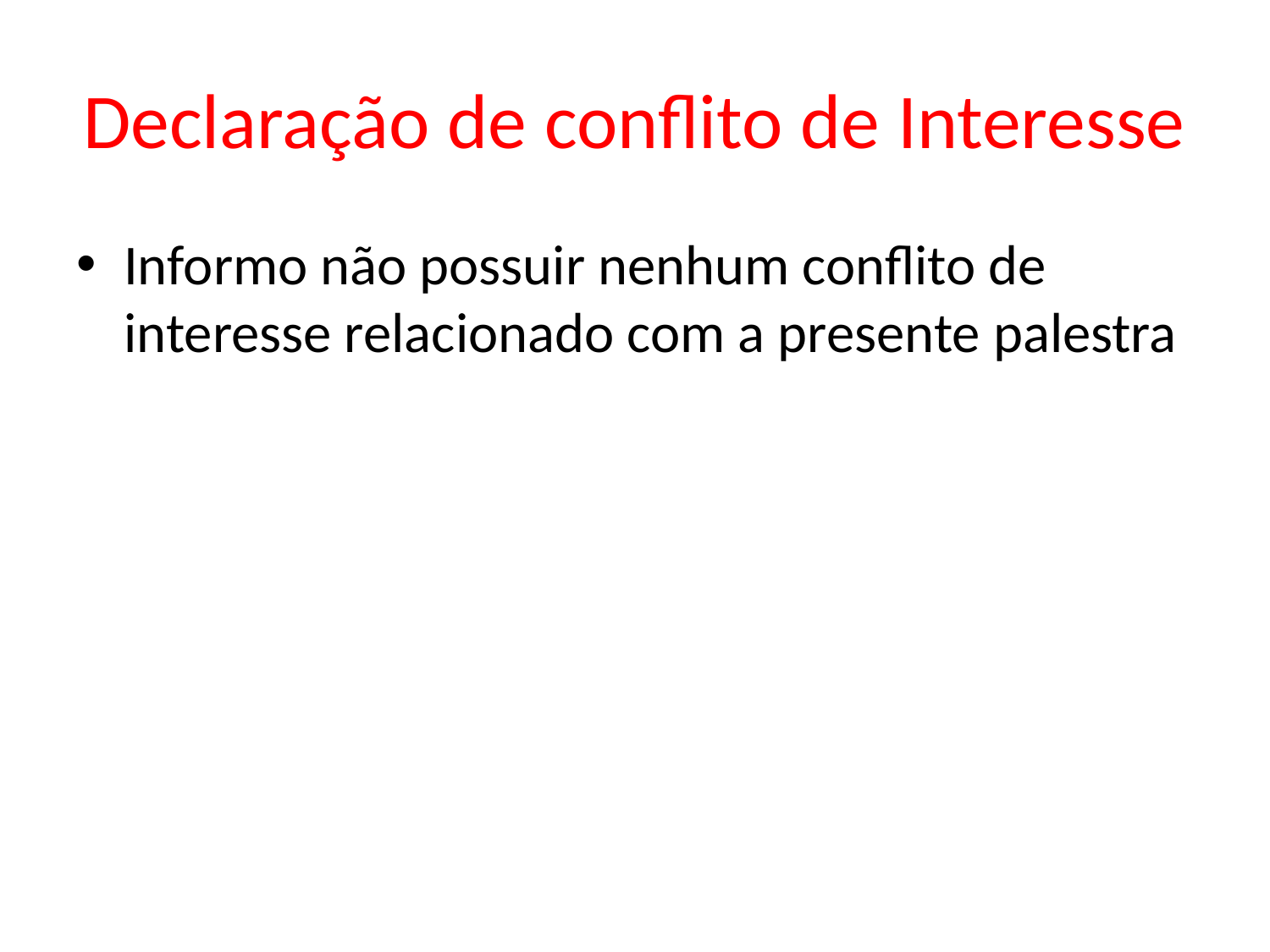

# Declaração de conflito de Interesse
Informo não possuir nenhum conflito de interesse relacionado com a presente palestra